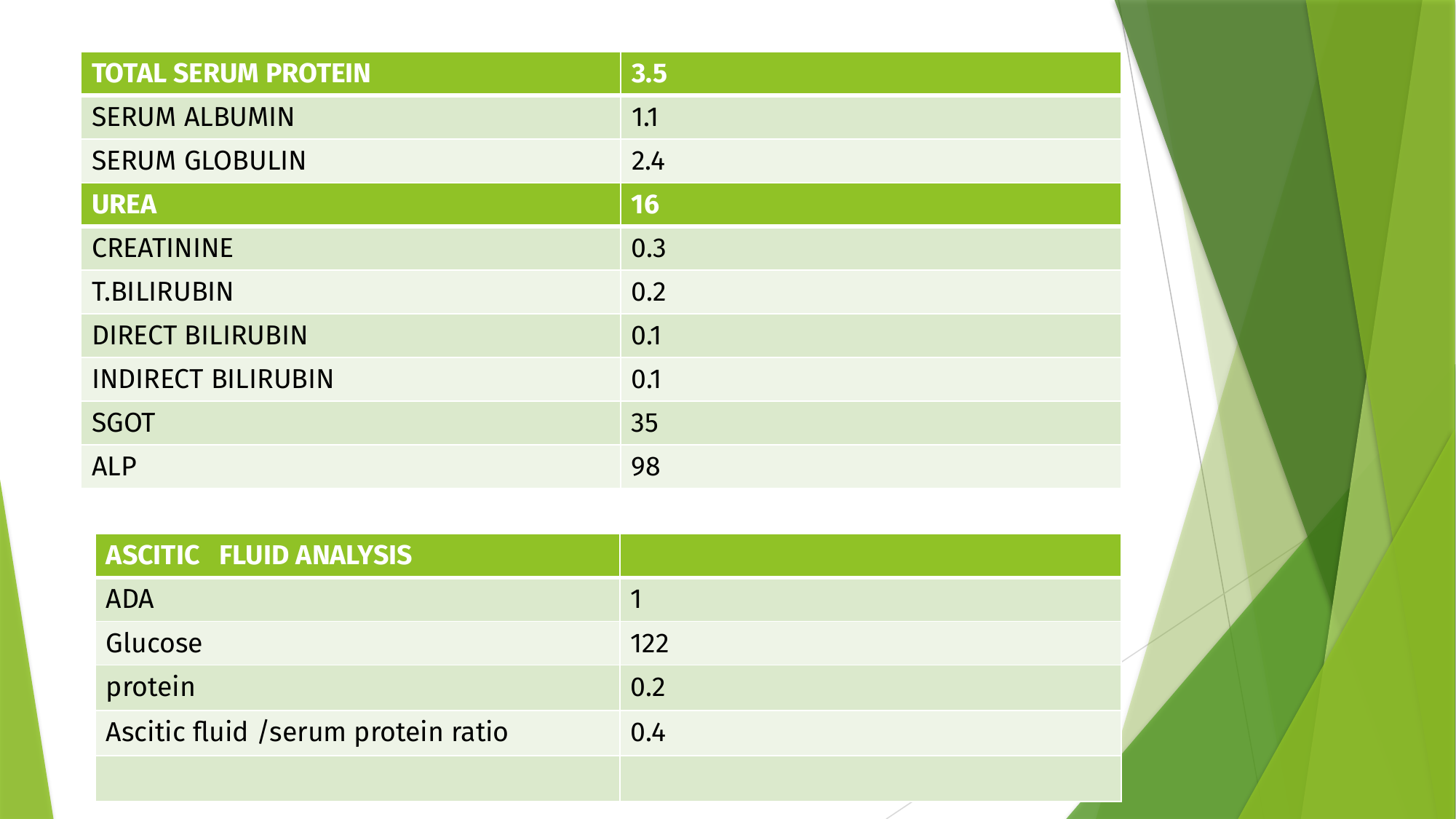

| TOTAL SERUM PROTEIN | 3.5 |
| --- | --- |
| SERUM ALBUMIN | 1.1 |
| SERUM GLOBULIN | 2.4 |
| UREA | 16 |
| --- | --- |
| CREATININE | 0.3 |
| T.BILIRUBIN | 0.2 |
| DIRECT BILIRUBIN | 0.1 |
| INDIRECT BILIRUBIN | 0.1 |
| SGOT | 35 |
| ALP | 98 |
| ASCITIC FLUID ANALYSIS |  |
| --- | --- |
| ADA | 1 |
| Glucose | 122 |
| protein | 0.2 |
| Ascitic fluid /serum protein ratio | 0.4 |
|  |  |